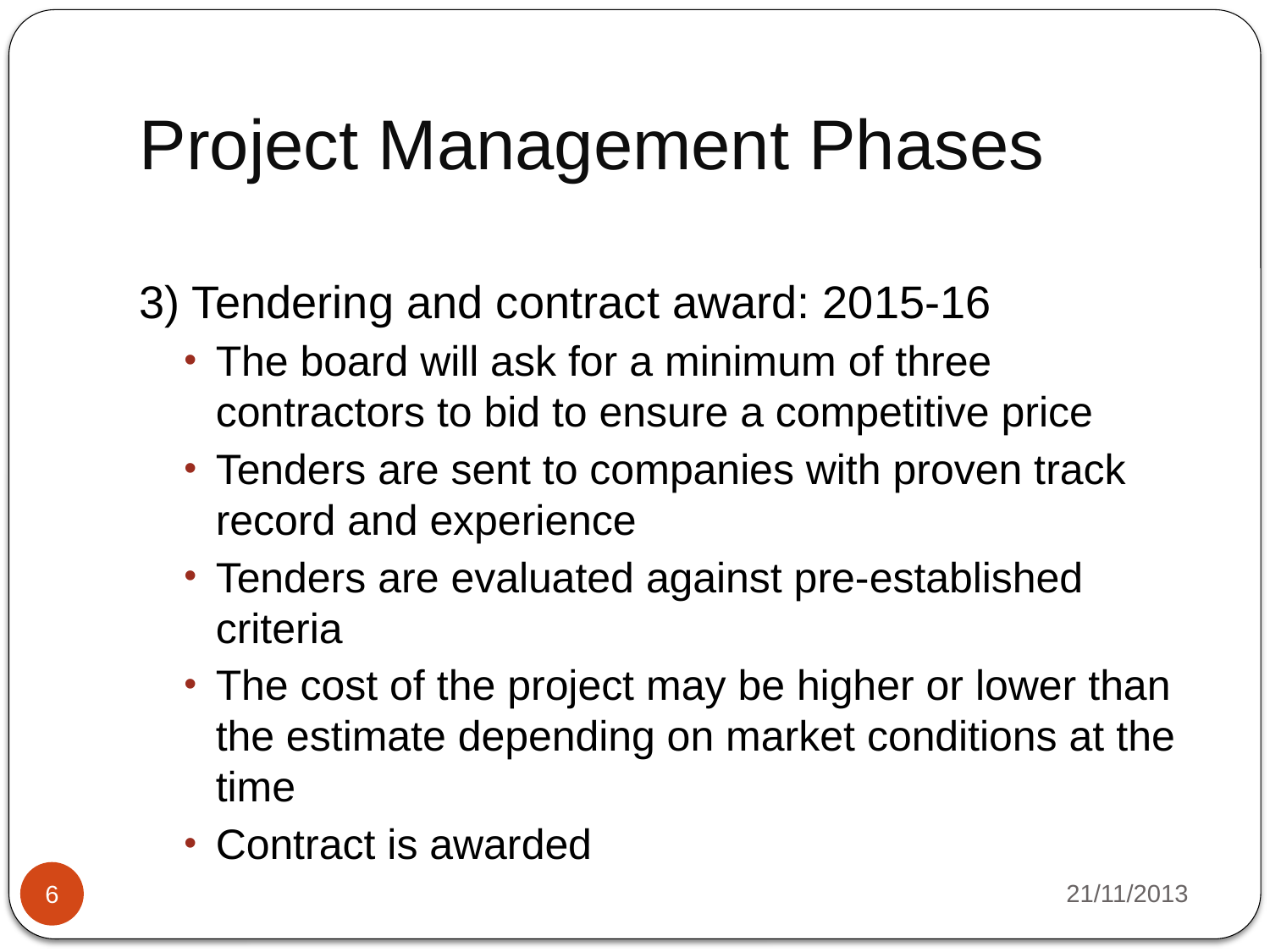

# Project Management Phases

3) Tendering and contract award: 2015-16
The board will ask for a minimum of three contractors to bid to ensure a competitive price
Tenders are sent to companies with proven track record and experience
Tenders are evaluated against pre-established criteria
The cost of the project may be higher or lower than the estimate depending on market conditions at the time
Contract is awarded

21/11/2013
6